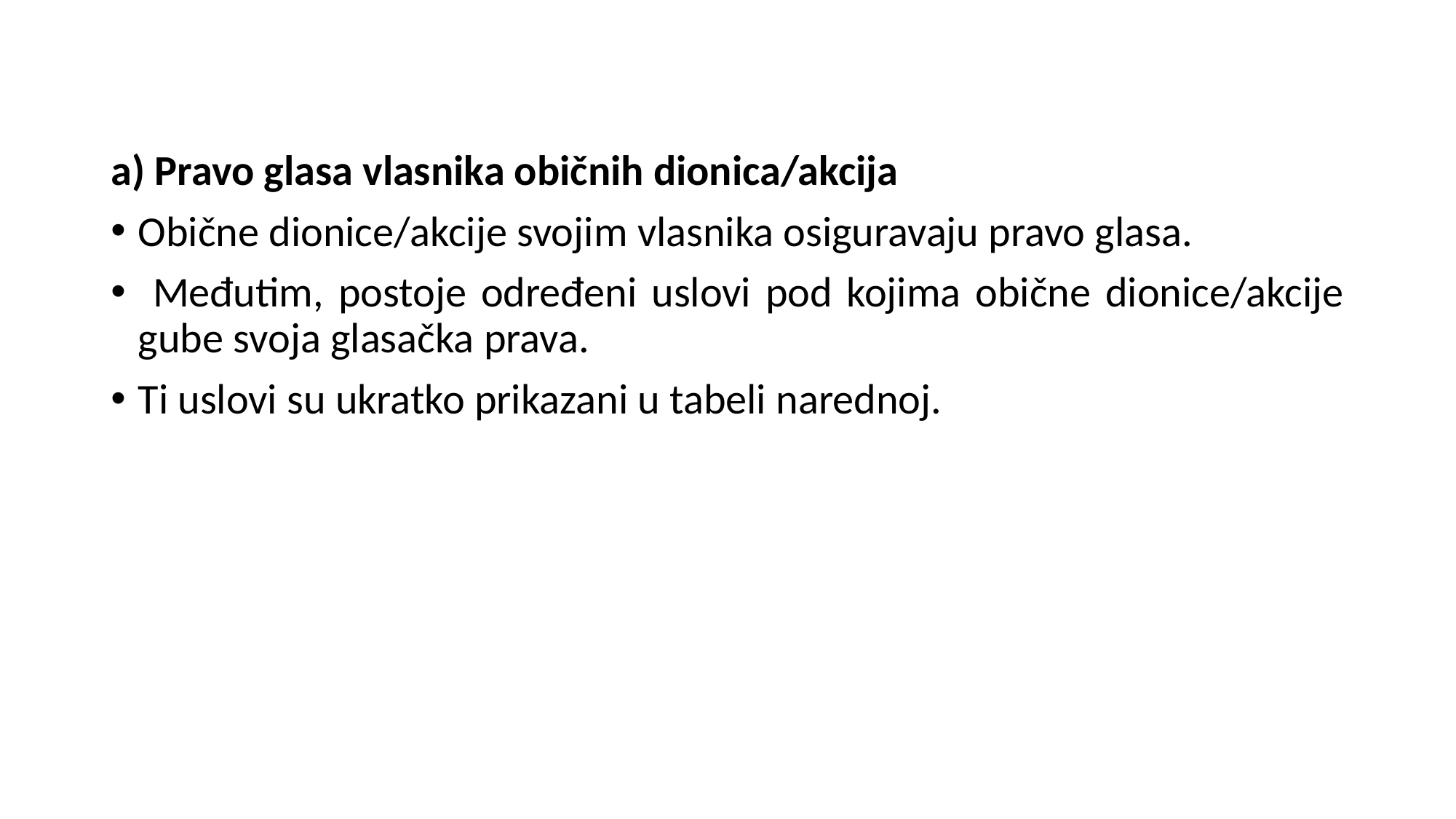

a) Pravo glasa vlasnika običnih dionica/akcija
Obične dionice/akcije svojim vlasnika osiguravaju pravo glasa.
 Međutim, postoje određeni uslovi pod kojima obične dionice/akcije gube svoja glasačka prava.
Ti uslovi su ukratko prikazani u tabeli narednoj.